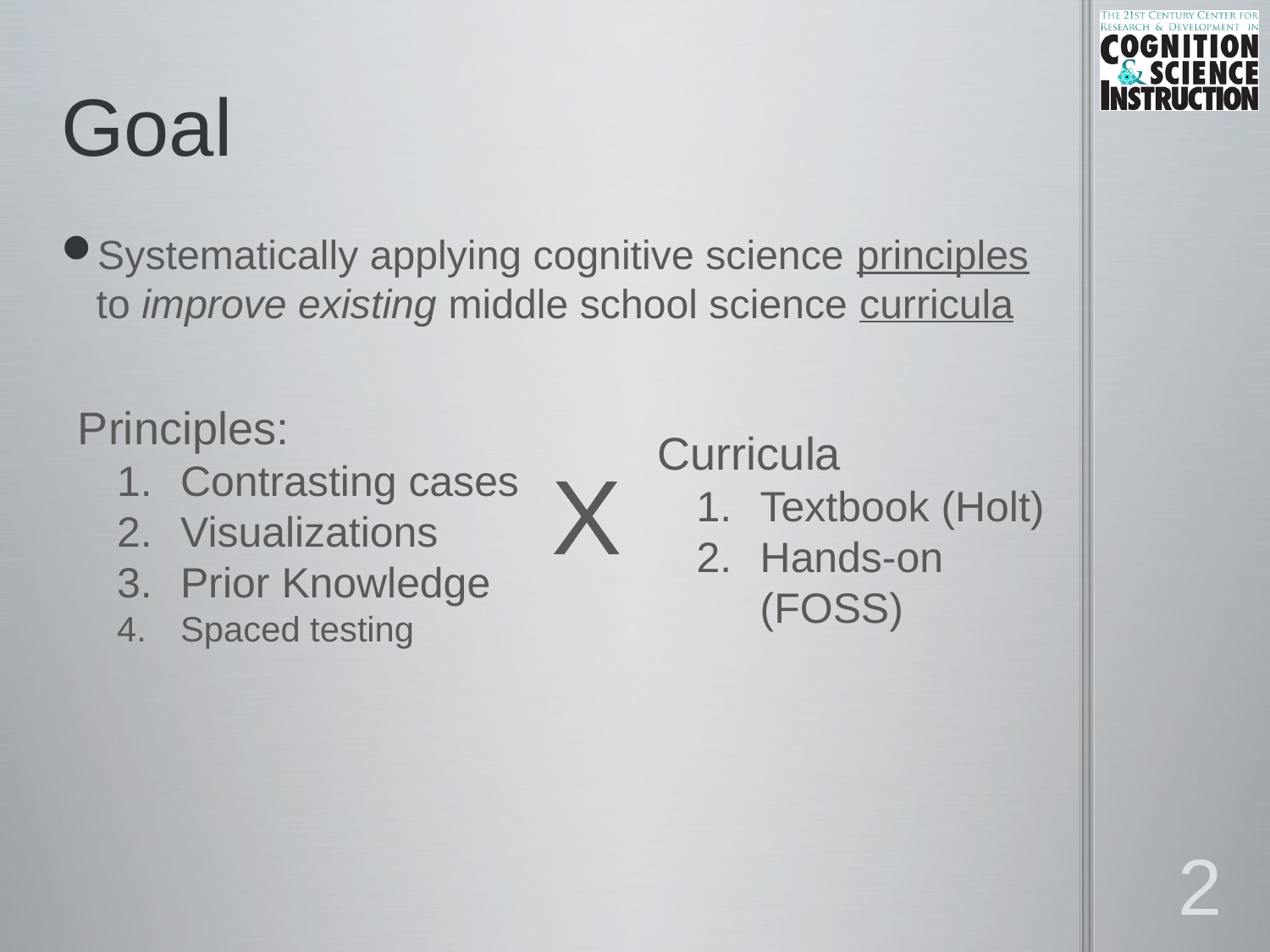

# Goal
Systematically applying cognitive science principles to improve existing middle school science curricula
Principles:
Contrasting cases
Visualizations
Prior Knowledge
Spaced testing
Curricula
Textbook (Holt)
Hands-on (FOSS)
X
2